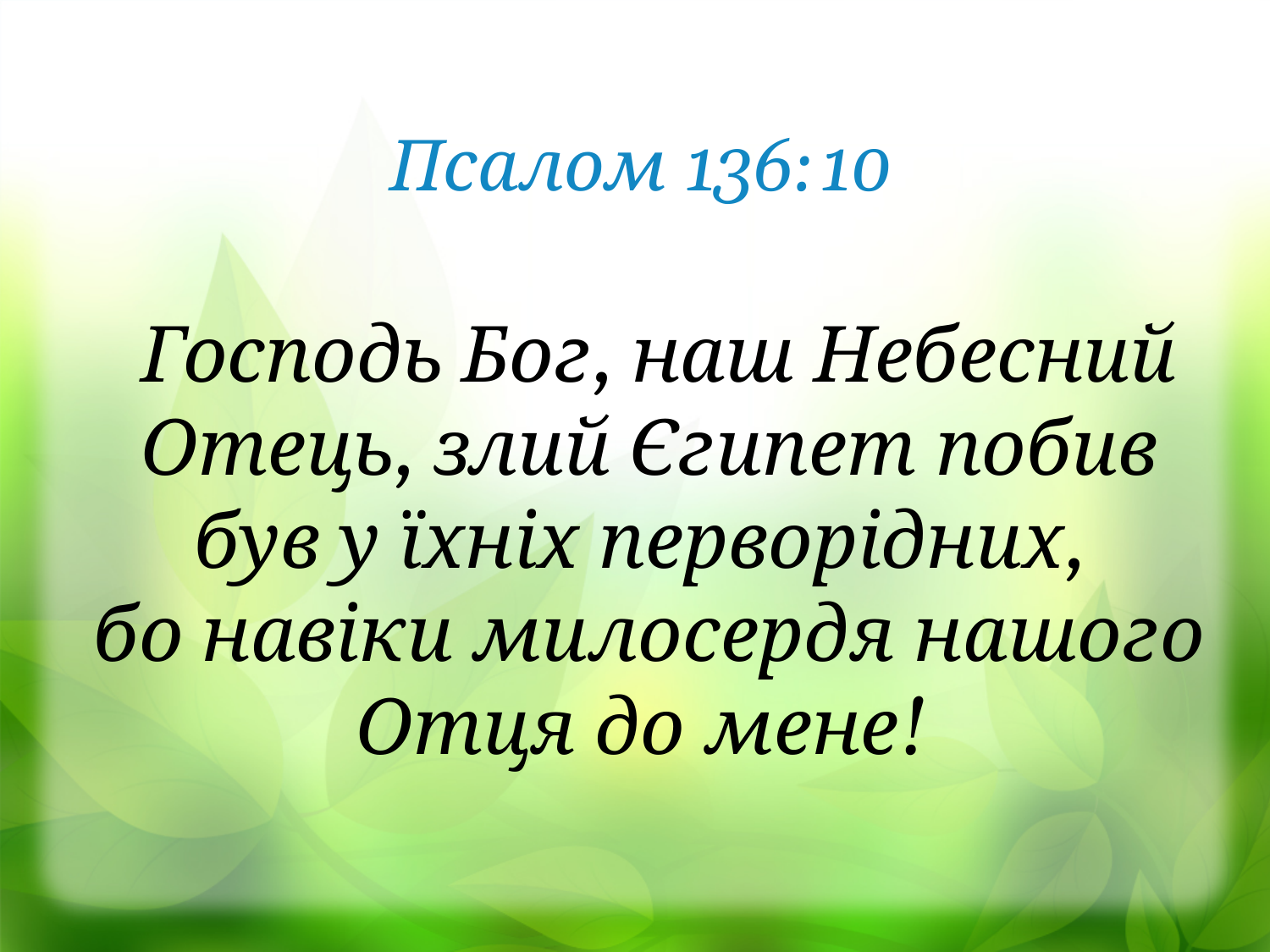

Псалом 136:10

 Господь Бог, наш Небесний Отець, злий Єгипет побив був у їхніх перворідних,
бо навіки милосердя нашого Отця до мене!